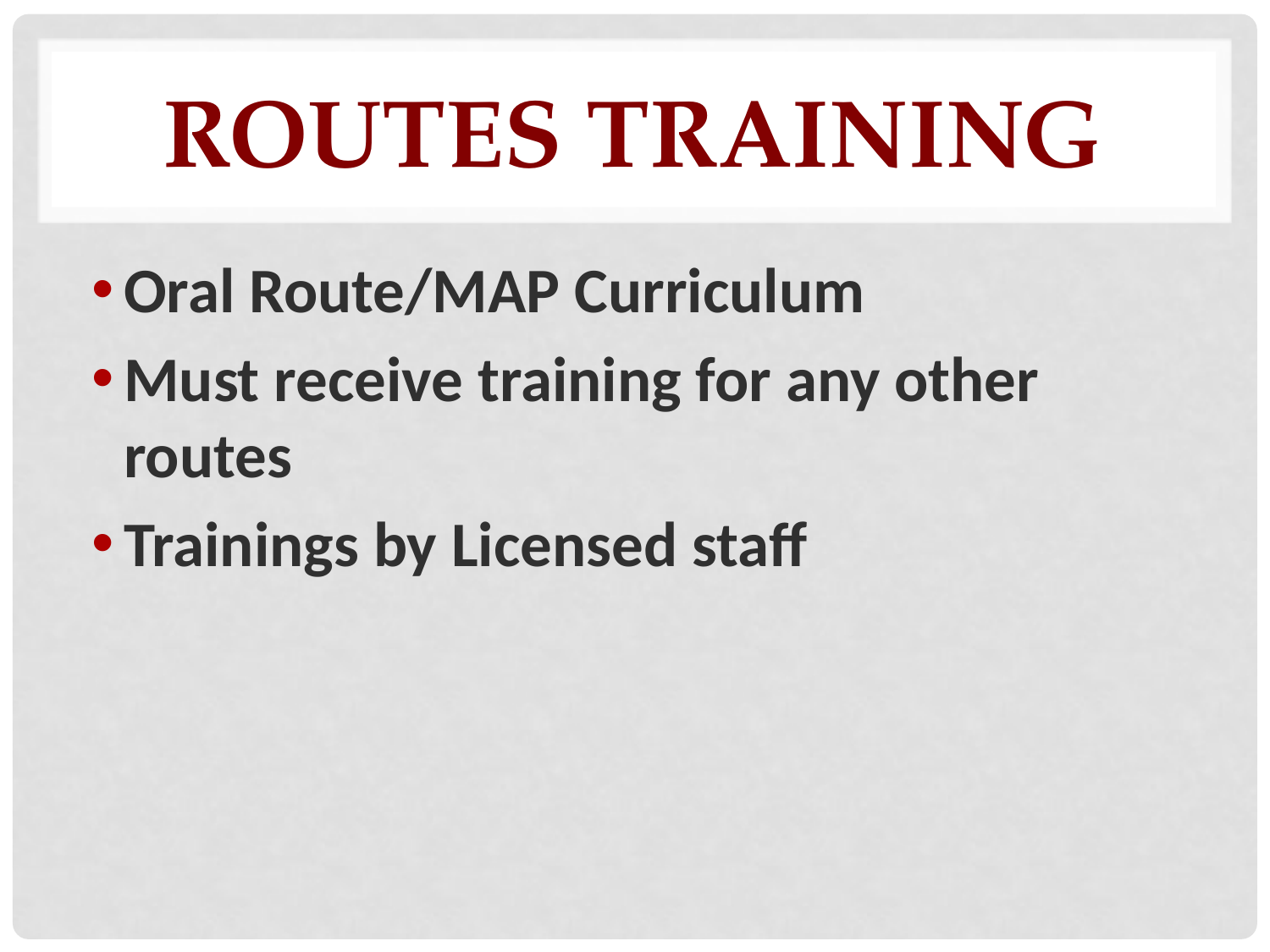

# Routes Training
Oral Route/MAP Curriculum
Must receive training for any other routes
Trainings by Licensed staff